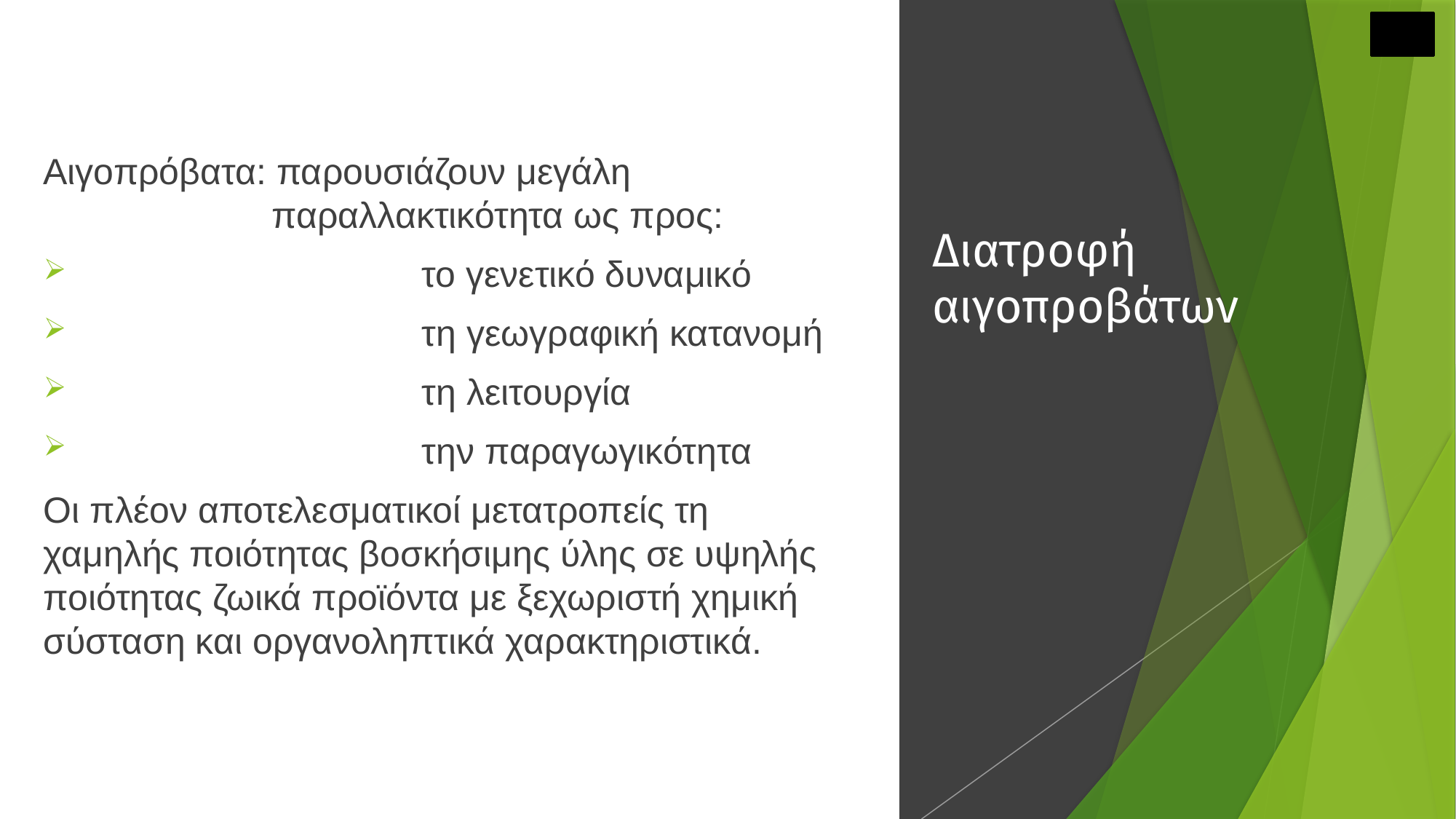

# Διατροφή αιγοπροβάτων
Αιγοπρόβατα: παρουσιάζουν μεγάλη 				 παραλλακτικότητα ως προς:
			 το γενετικό δυναμικό
			 τη γεωγραφική κατανομή
			 τη λειτουργία
			 την παραγωγικότητα
Οι πλέον αποτελεσματικοί μετατροπείς τη χαμηλής ποιότητας βοσκήσιμης ύλης σε υψηλής ποιότητας ζωικά προϊόντα με ξεχωριστή χημική σύσταση και οργανοληπτικά χαρακτηριστικά.